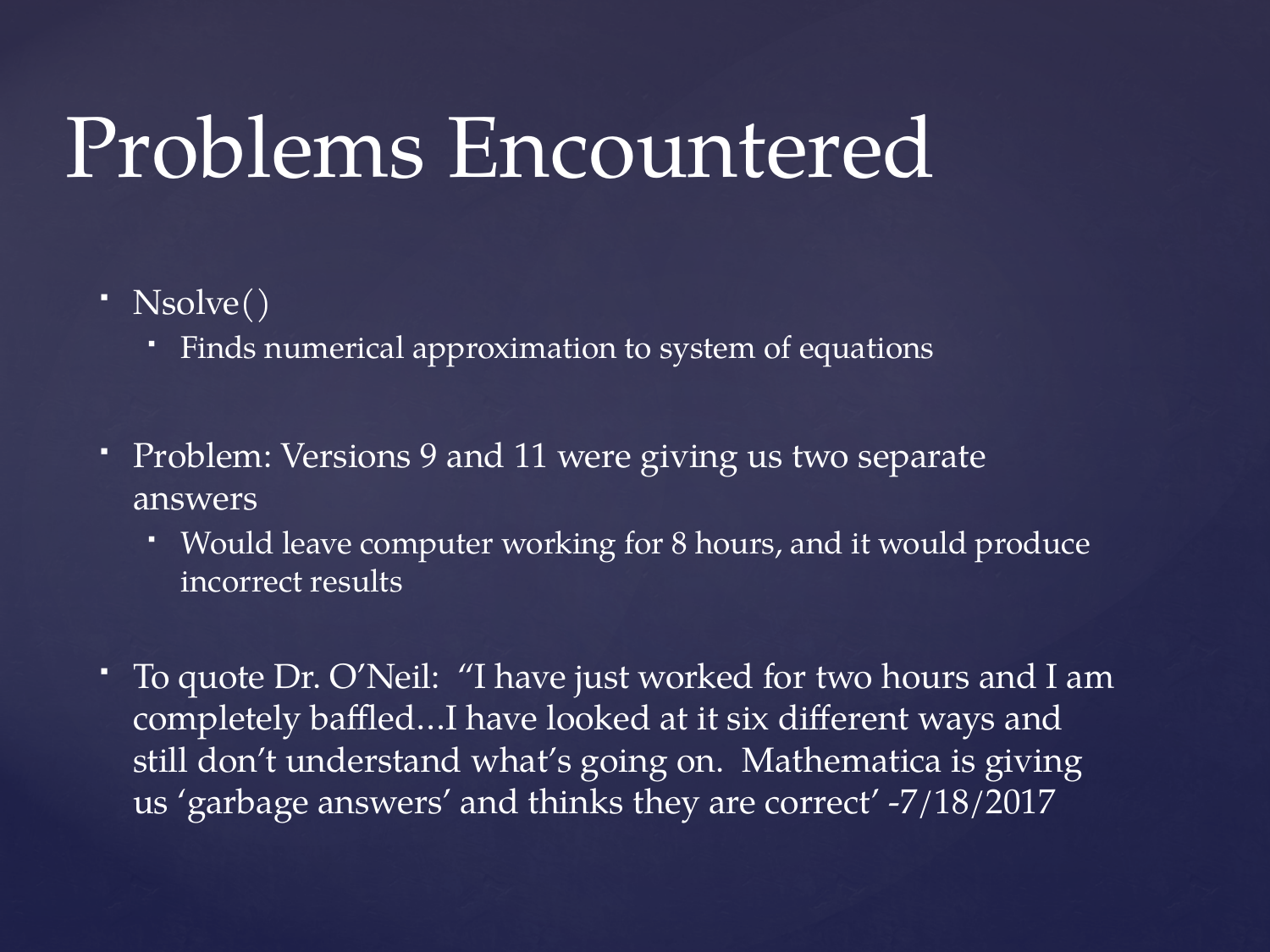

# Problems Encountered
Nsolve()
Finds numerical approximation to system of equations

Problem: Versions 9 and 11 were giving us two separate answers
Would leave computer working for 8 hours, and it would produce incorrect results

To quote Dr. O’Neil:  “I have just worked for two hours and I am completely baffled…I have looked at it six different ways and still don’t understand what’s going on.  Mathematica is giving us ‘garbage answers’ and thinks they are correct’ -7/18/2017